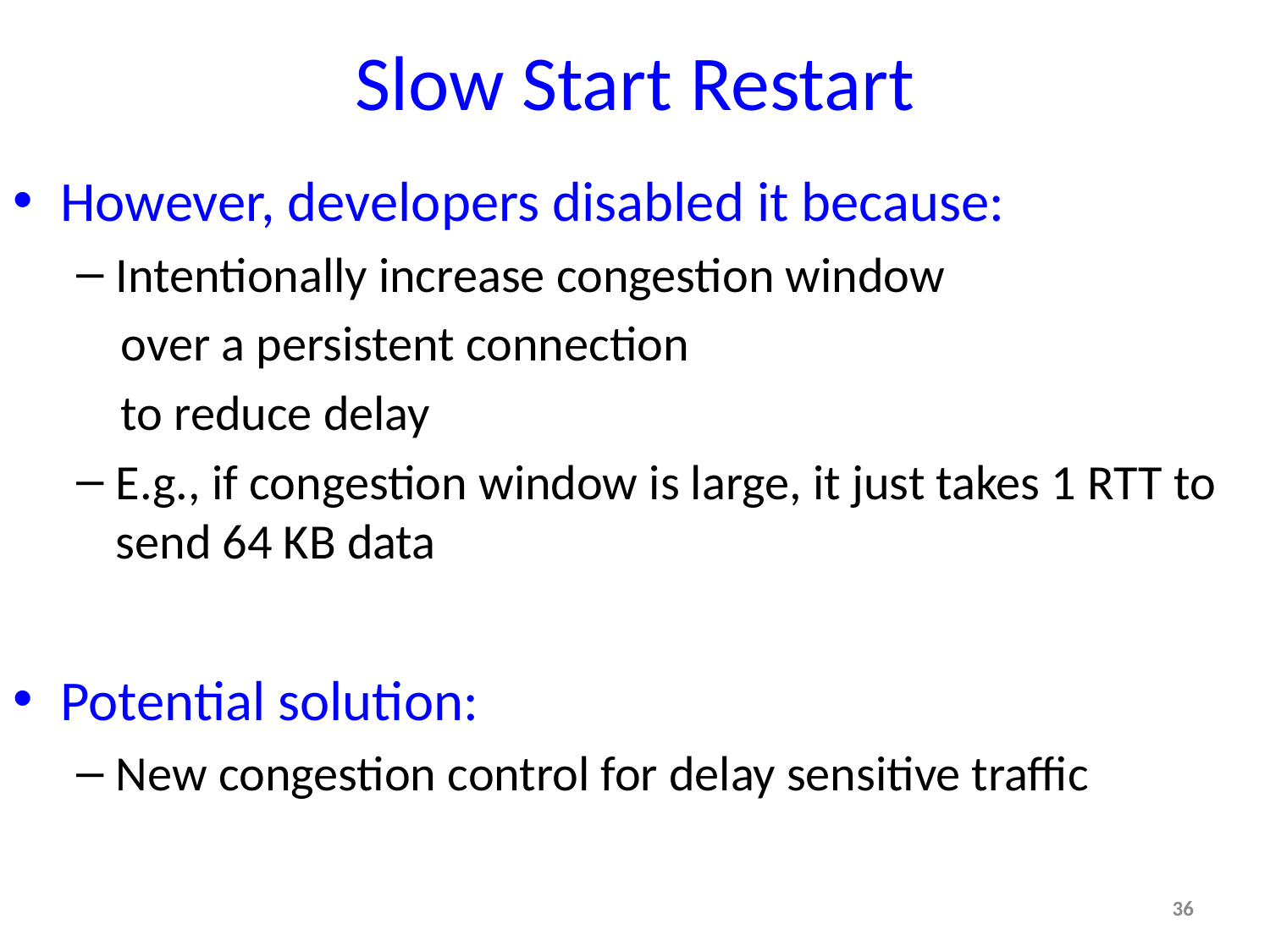

# Slow Start Restart
However, developers disabled it because:
Intentionally increase congestion window
    over a persistent connection
    to reduce delay
E.g., if congestion window is large, it just takes 1 RTT to send 64 KB data

Potential solution:
New congestion control for delay sensitive traffic

36